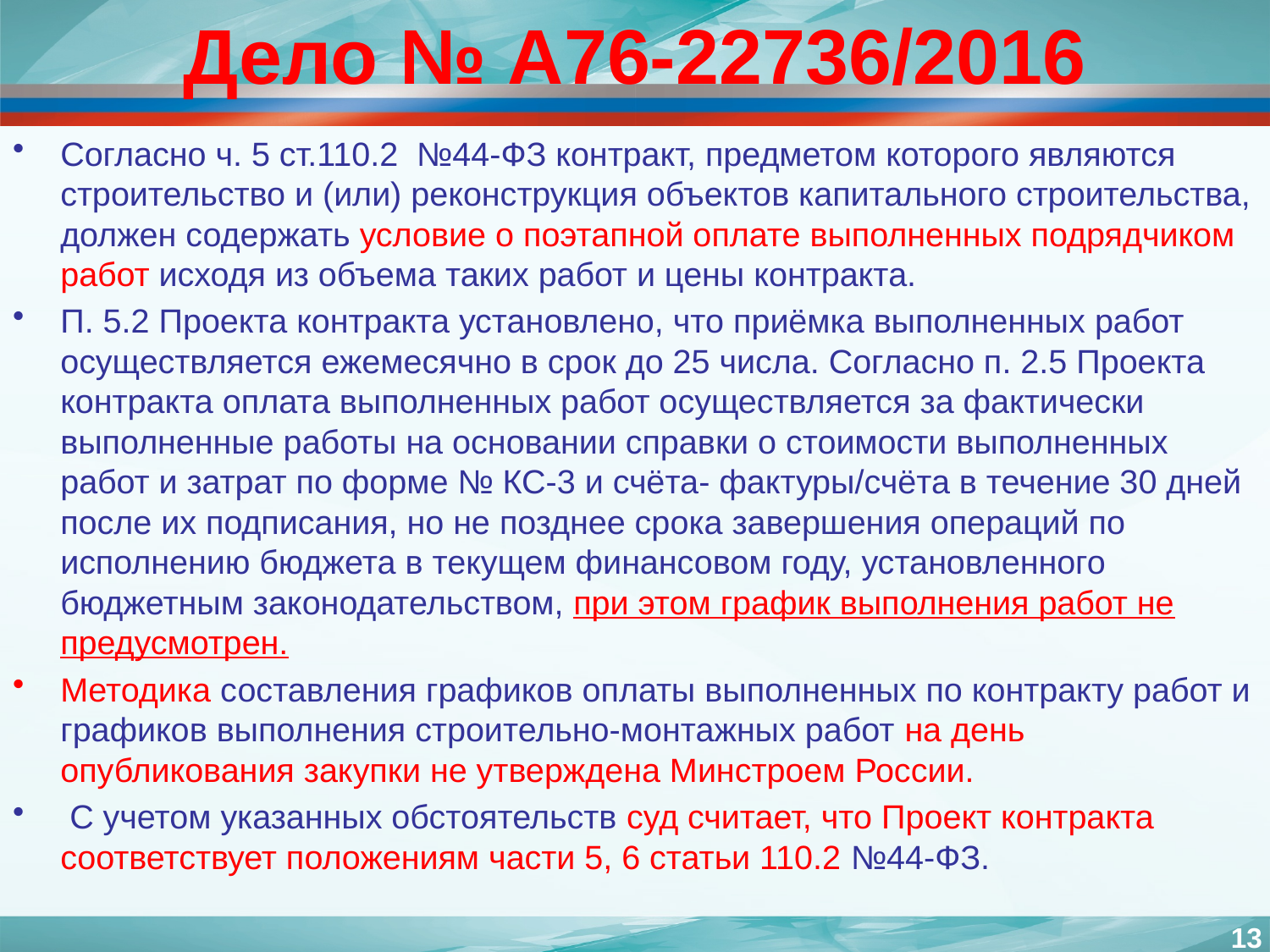

# Дело № А76-22736/2016
Согласно ч. 5 ст.110.2  №44-ФЗ контракт, предметом которого являются строительство и (или) реконструкция объектов капитального строительства, должен содержать условие о поэтапной оплате выполненных подрядчиком работ исходя из объема таких работ и цены контракта.
П. 5.2 Проекта контракта установлено, что приёмка выполненных работ осуществляется ежемесячно в срок до 25 числа. Согласно п. 2.5 Проекта контракта оплата выполненных работ осуществляется за фактически выполненные работы на основании справки о стоимости выполненных работ и затрат по форме № КС-3 и счёта- фактуры/счёта в течение 30 дней после их подписания, но не позднее срока завершения операций по исполнению бюджета в текущем финансовом году, установленного бюджетным законодательством, при этом график выполнения работ не предусмотрен.
Методика составления графиков оплаты выполненных по контракту работ и графиков выполнения строительно-монтажных работ на день опубликования закупки не утверждена Минстроем России.
 С учетом указанных обстоятельств суд считает, что Проект контракта соответствует положениям части 5, 6 статьи 110.2 №44-ФЗ.
13